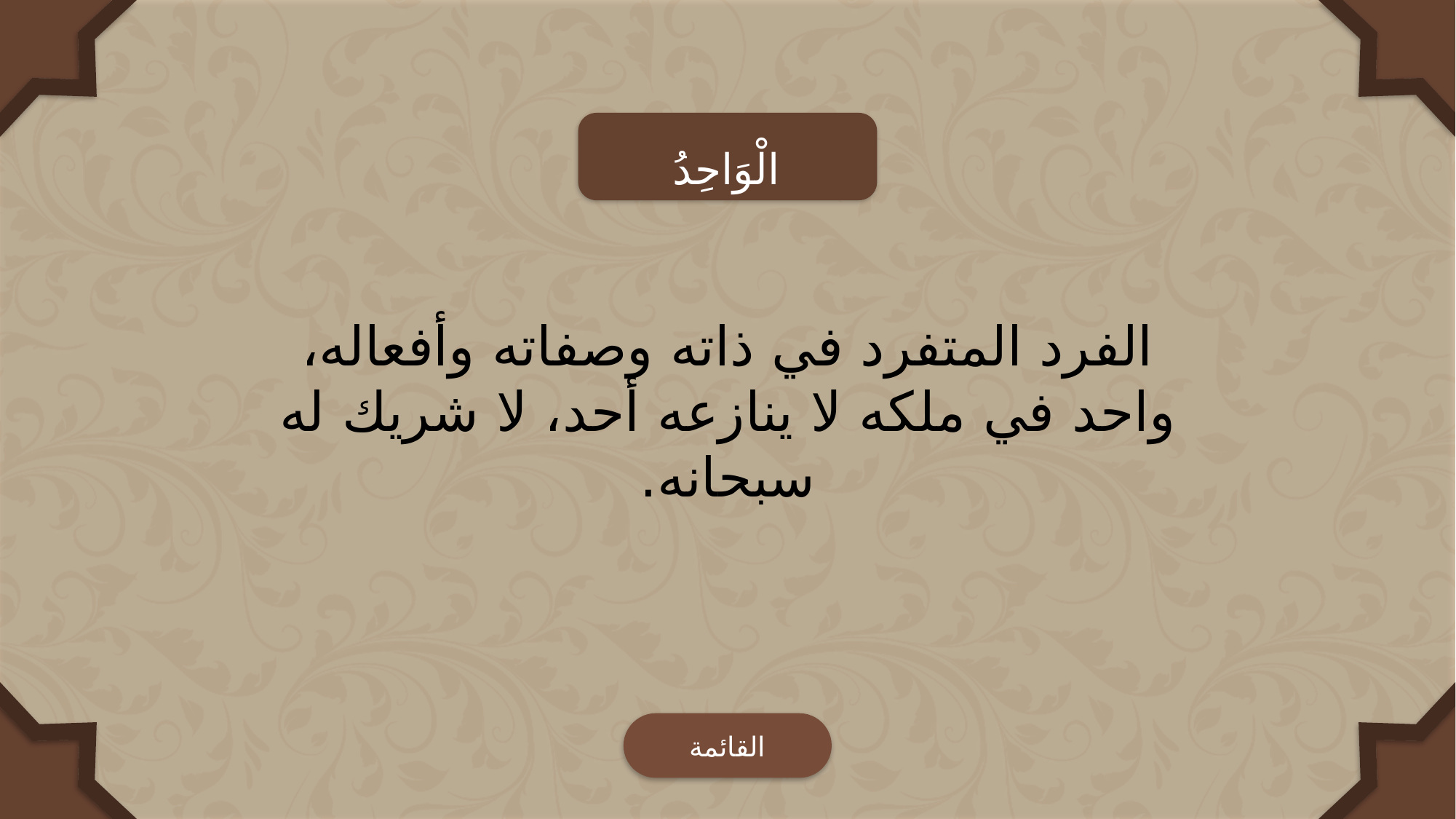

الْوَاحِدُ
الفرد المتفرد في ذاته وصفاته وأفعاله، واحد في ملكه لا ينازعه أحد، لا شريك له سبحانه.

القائمة